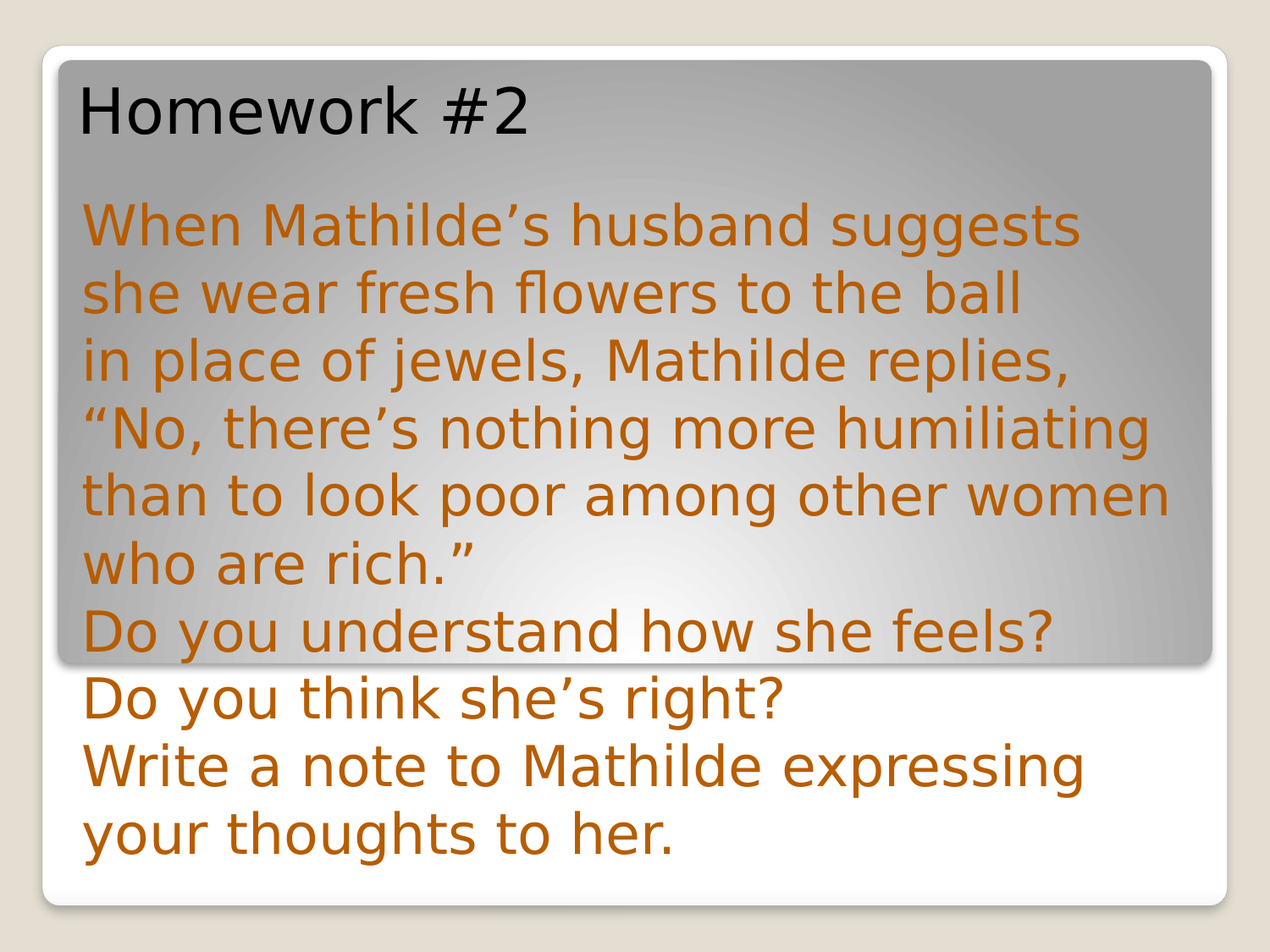

# Homework #2
When Mathilde’s husband suggests she wear fresh flowers to the ball in place of jewels, Mathilde replies, “No, there’s nothing more humiliating than to look poor among other women who are rich.”
Do you understand how she feels?
Do you think she’s right?
Write a note to Mathilde expressing your thoughts to her.